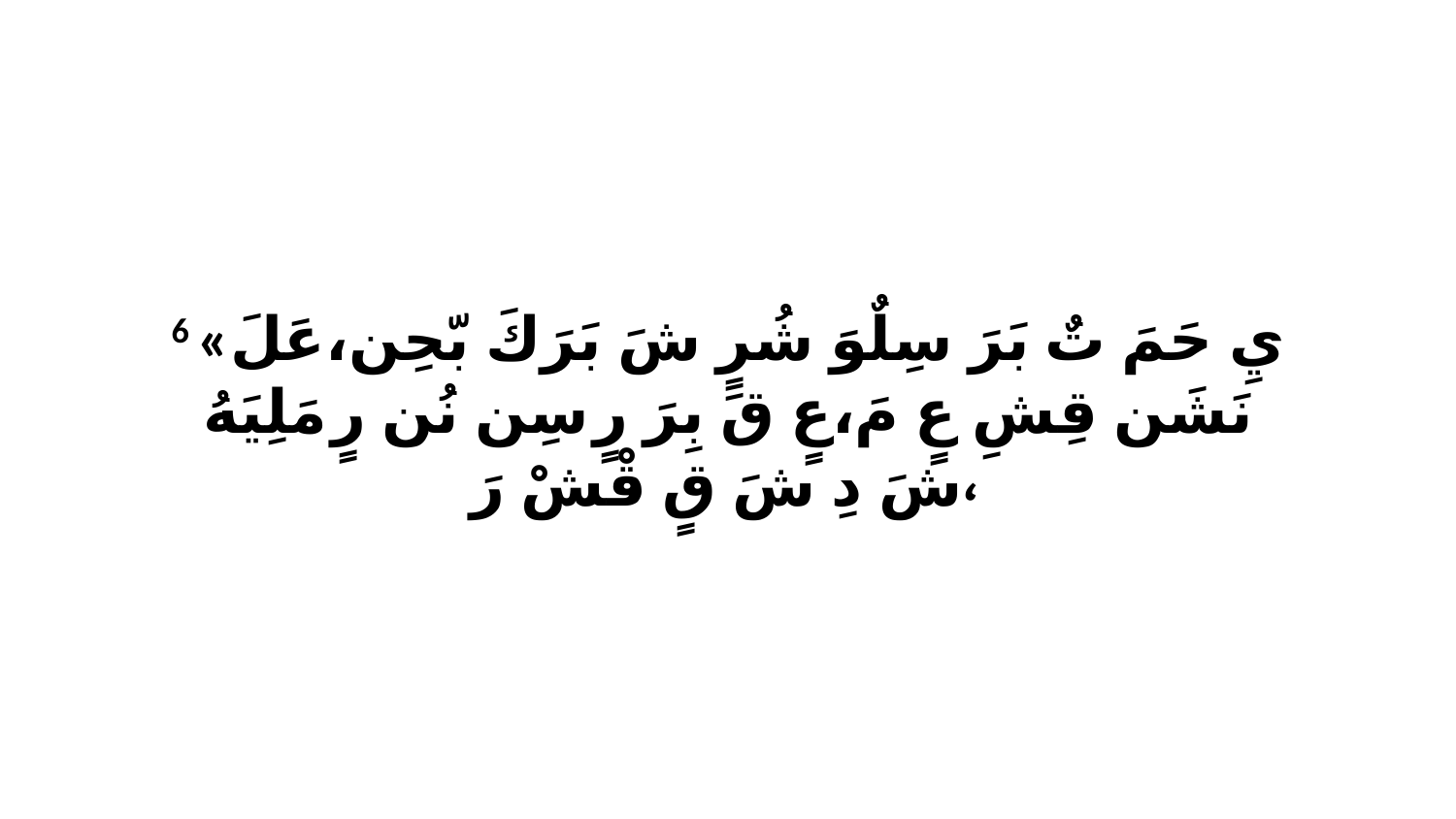

6 «يِ حَمَ تٌ بَرَ سِلٌوَ شُرٍ شَ بَرَكَ بّحِن،عَلَ نَشَن قِشِ عٍ مَ،عٍ قَ بِرَ رٍ سِن نُن رٍ مَلِيَهُ شَ دِ شَ قٍ قْشْ رَ،